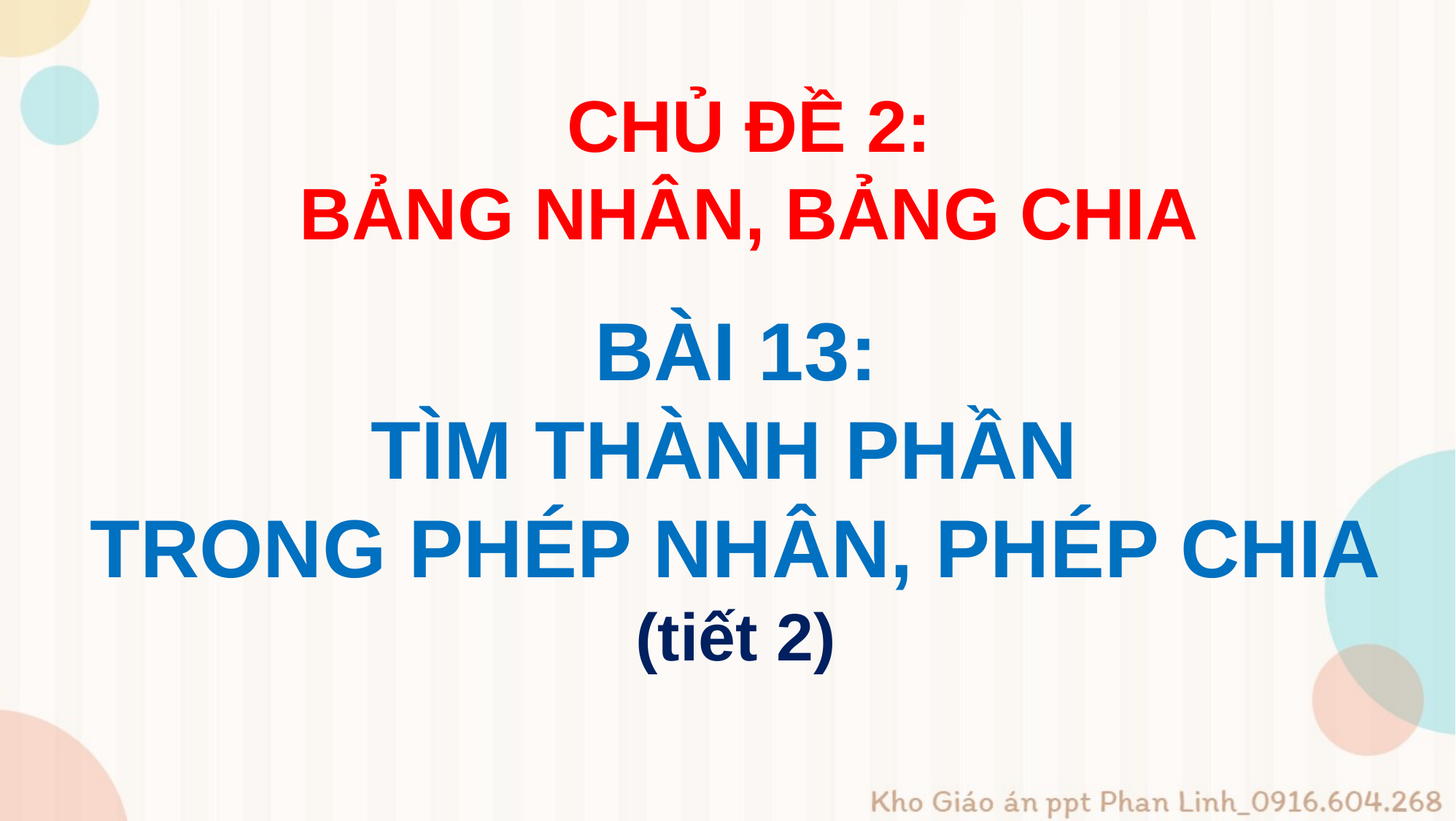

CHỦ ĐỀ 2:
BẢNG NHÂN, BẢNG CHIA
BÀI 13:
TÌM THÀNH PHẦN
TRONG PHÉP NHÂN, PHÉP CHIA
(tiết 2)